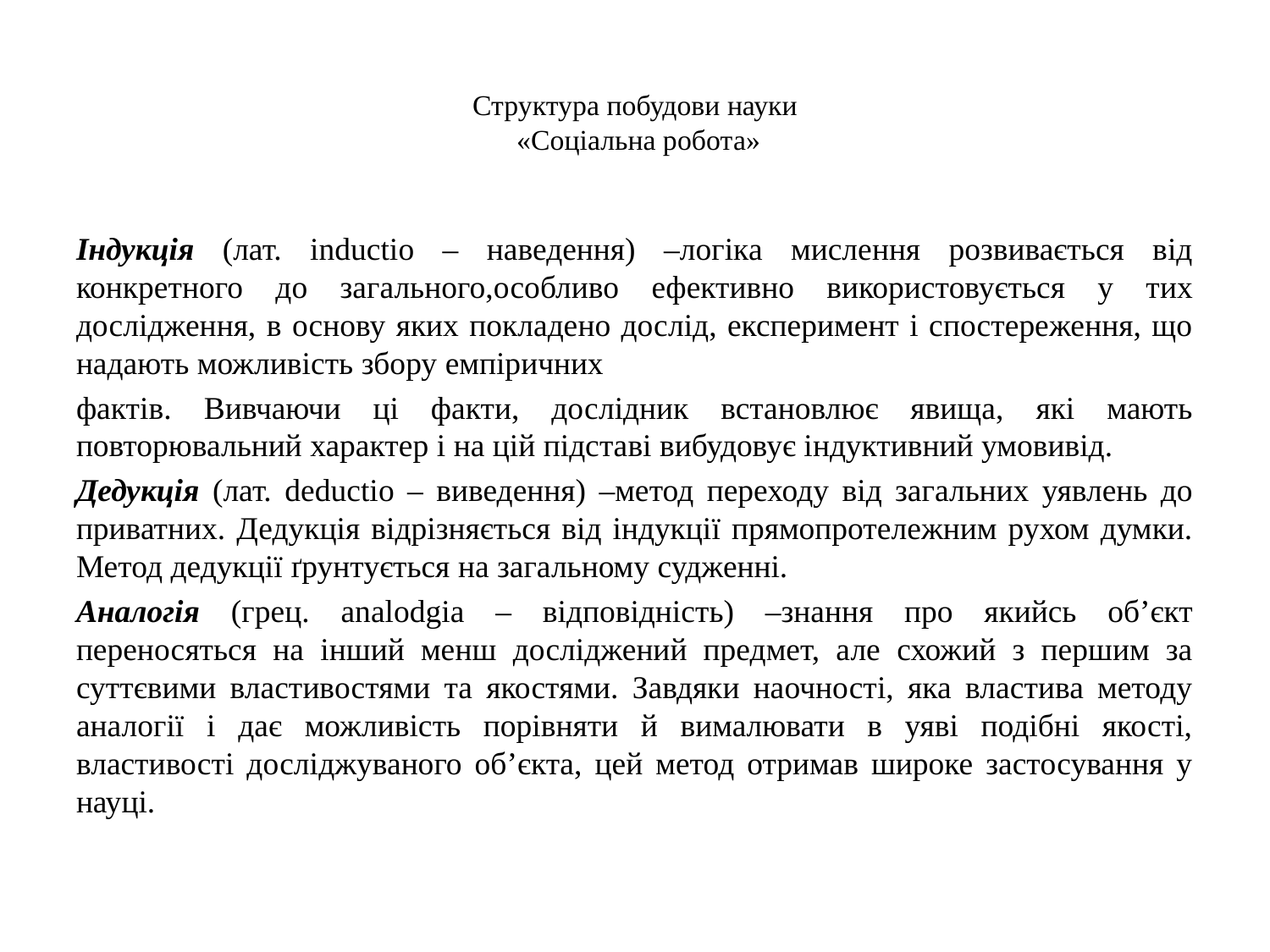

# Структура побудови науки «Соціальна робота»
Індукція (лат. іnductio – наведення) –логіка мислення розвивається від конкретного до загального,особливо ефективно використовується у тих дослідження, в основу яких покладено дослід, експеримент і спостереження, що надають можливість збору емпіричних
фактів. Вивчаючи ці факти, дослідник встановлює явища, які мають повторювальний характер і на цій підставі вибудовує індуктивний умовивід.
Дедукція (лат. deductio – виведення) –метод переходу від загальних уявлень до приватних. Дедукція відрізняється від індукції прямопротележним рухом думки. Метод дедукції ґрунтується на загальному судженні.
Аналогія (грец. analodgia – відповідність) –знання про якийсь об’єкт переносяться на інший менш досліджений предмет, але схожий з першим за суттєвими властивостями та якостями. Завдяки наочності, яка властива методу аналогії і дає можливість порівняти й вималювати в уяві подібні якості, властивості досліджуваного об’єкта, цей метод отримав широке застосування у науці.